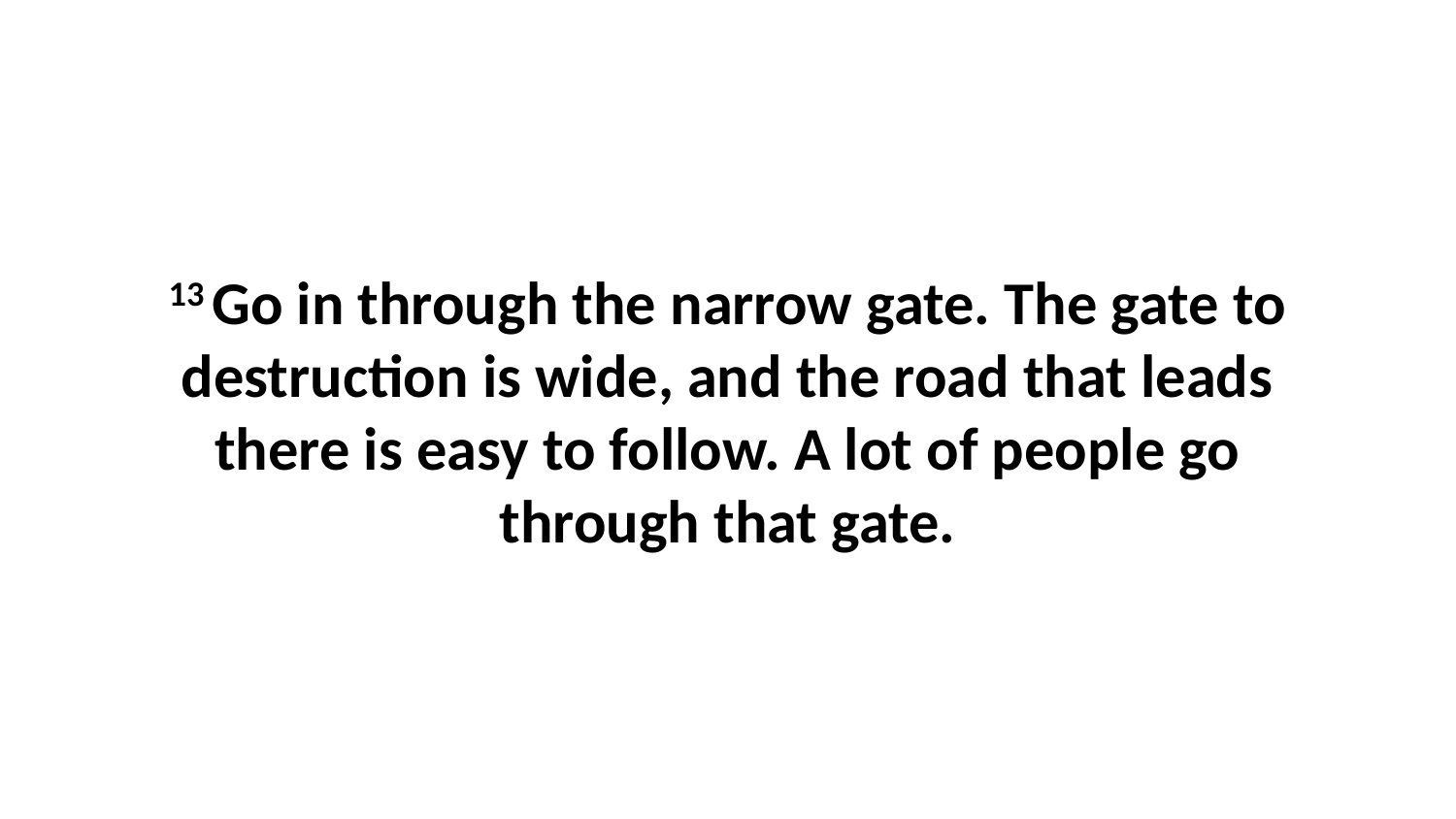

13 Go in through the narrow gate. The gate to destruction is wide, and the road that leads there is easy to follow. A lot of people go through that gate.